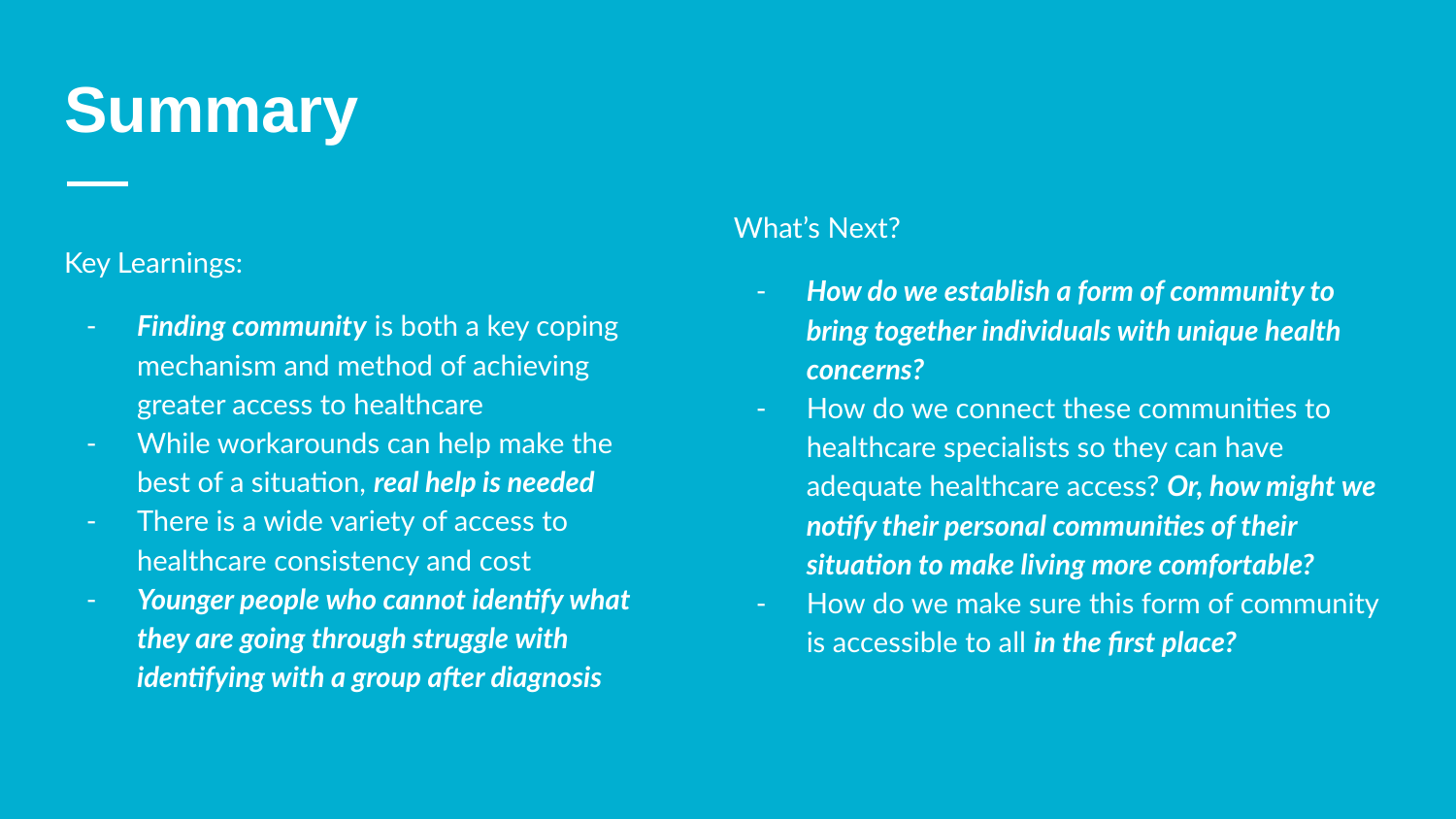

# Summary
What’s Next?
How do we establish a form of community to bring together individuals with unique health concerns?
How do we connect these communities to healthcare specialists so they can have adequate healthcare access? Or, how might we notify their personal communities of their situation to make living more comfortable?
How do we make sure this form of community is accessible to all in the first place?
Key Learnings:
Finding community is both a key coping mechanism and method of achieving greater access to healthcare
While workarounds can help make the best of a situation, real help is needed
There is a wide variety of access to healthcare consistency and cost
Younger people who cannot identify what they are going through struggle with identifying with a group after diagnosis